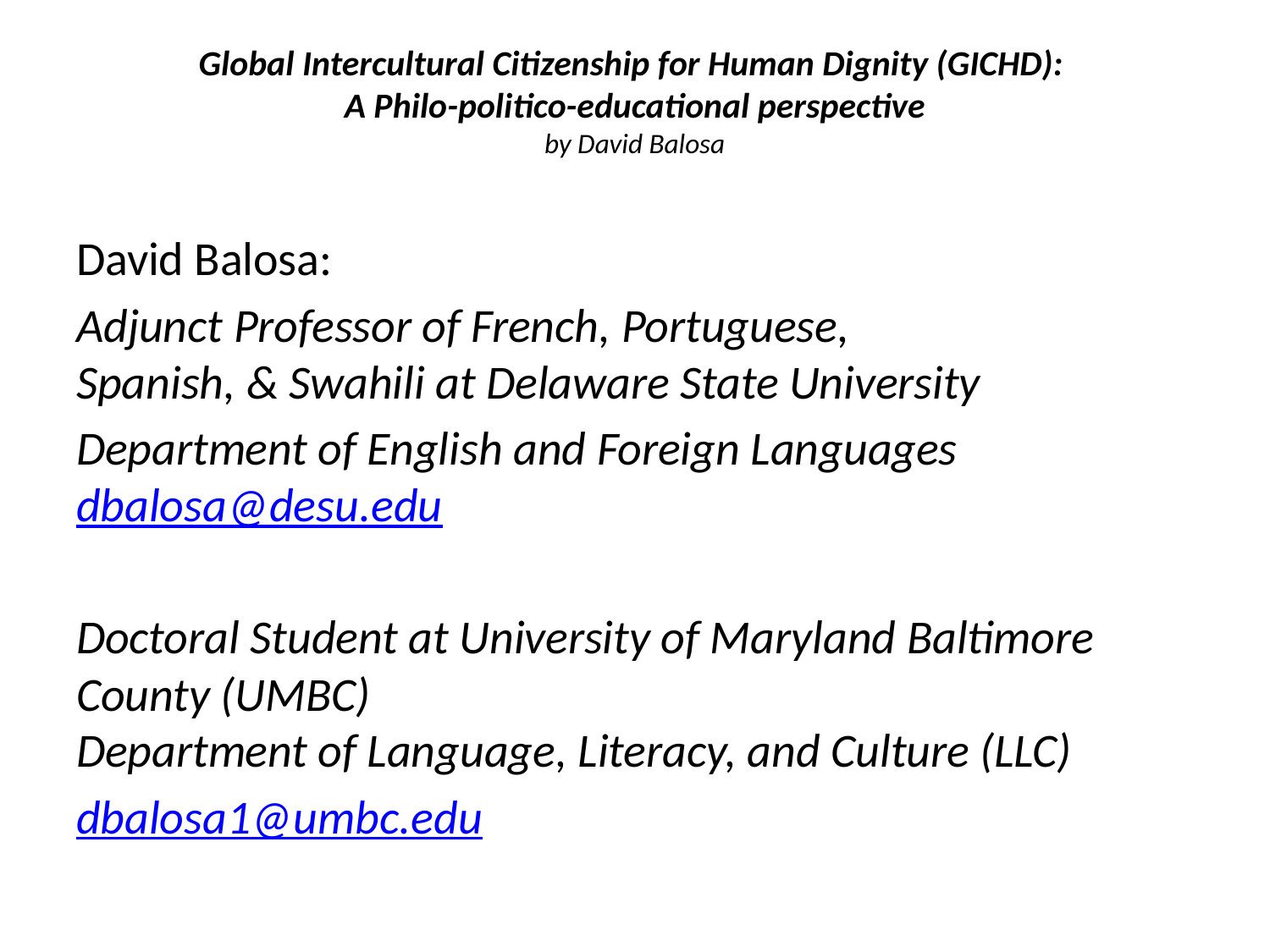

# Global Intercultural Citizenship for Human Dignity (GICHD): A Philo-politico-educational perspective by David Balosa
David Balosa:
Adjunct Professor of French, Portuguese,
Spanish, & Swahili at Delaware State University
Department of English and Foreign Languages
dbalosa@desu.edu

Doctoral Student at University of Maryland Baltimore County (UMBC)
Department of Language, Literacy, and Culture (LLC)
dbalosa1@umbc.edu